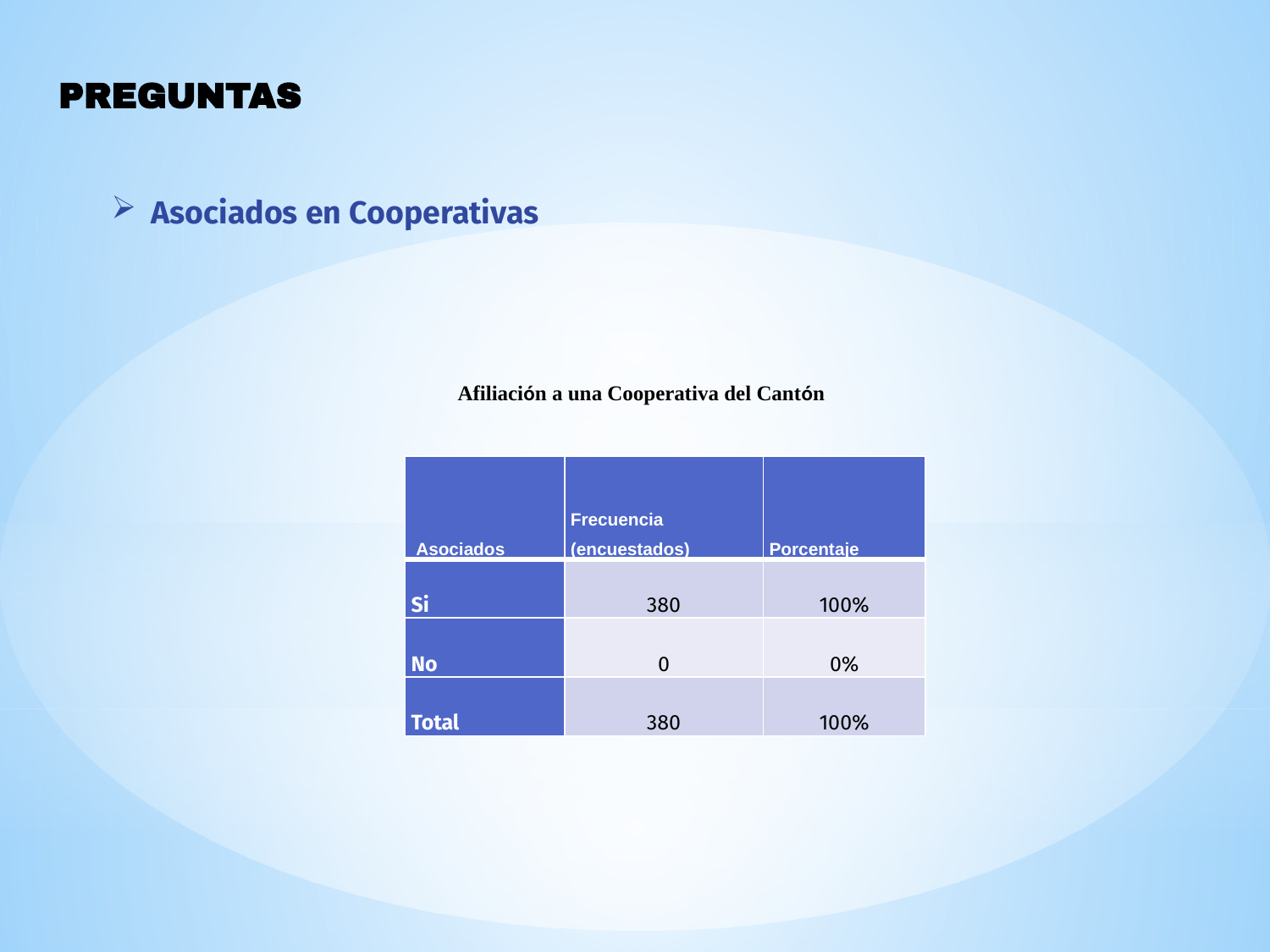

PREGUNTAS
Asociados en Cooperativas
Afiliación a una Cooperativa del Cantón

| Asociados | Frecuencia (encuestados) | Porcentaje |
| --- | --- | --- |
| Si | 380 | 100% |
| No | 0 | 0% |
| Total | 380 | 100% |